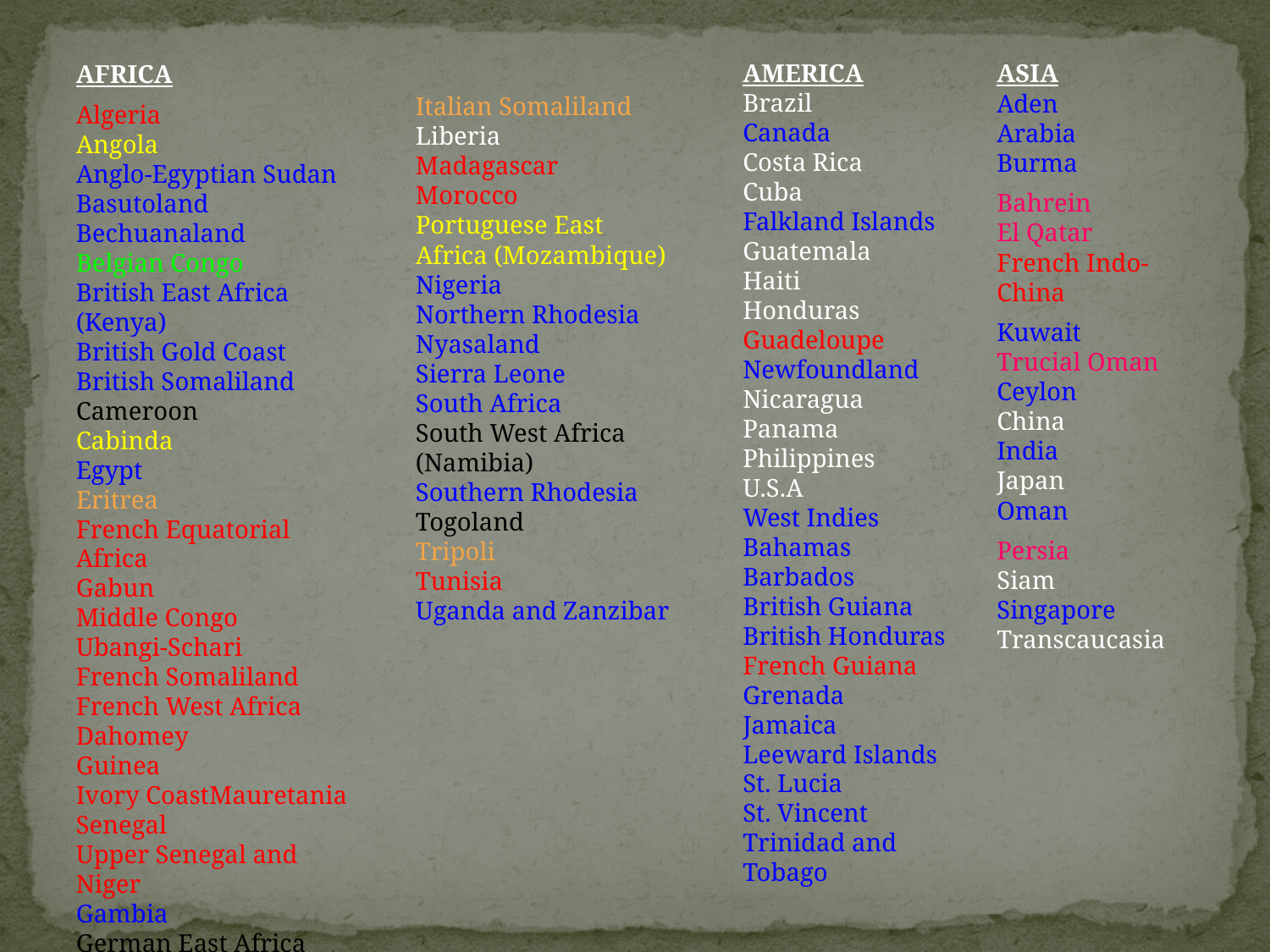

AMERICA
Brazil
Canada
Costa Rica
Cuba
Falkland Islands
Guatemala
Haiti
Honduras
Guadeloupe
Newfoundland
Nicaragua
Panama
Philippines
U.S.A
West Indies
Bahamas
Barbados
British Guiana
British Honduras
French Guiana
Grenada
Jamaica
Leeward Islands
St. Lucia
St. Vincent
Trinidad and Tobago
ASIA
Aden
Arabia
Burma
Bahrein
El Qatar
French Indo-China
Kuwait
Trucial Oman
Ceylon
China
India
Japan
Oman
Persia
Siam
Singapore
Transcaucasia
AFRICA
Algeria
Angola
Anglo-Egyptian Sudan
Basutoland
Bechuanaland
Belgian Congo
British East Africa (Kenya)
British Gold Coast
British Somaliland
Cameroon
Cabinda
Egypt
Eritrea
French Equatorial Africa
Gabun
Middle Congo
Ubangi-Schari
French Somaliland
French West Africa
Dahomey
Guinea
Ivory CoastMauretania
Senegal
Upper Senegal and Niger
Gambia
German East Africa
Italian Somaliland
Liberia
Madagascar
Morocco
Portuguese East Africa (Mozambique)
Nigeria
Northern Rhodesia
Nyasaland
Sierra Leone
South Africa
South West Africa (Namibia)
Southern Rhodesia
Togoland
Tripoli
Tunisia
Uganda and Zanzibar